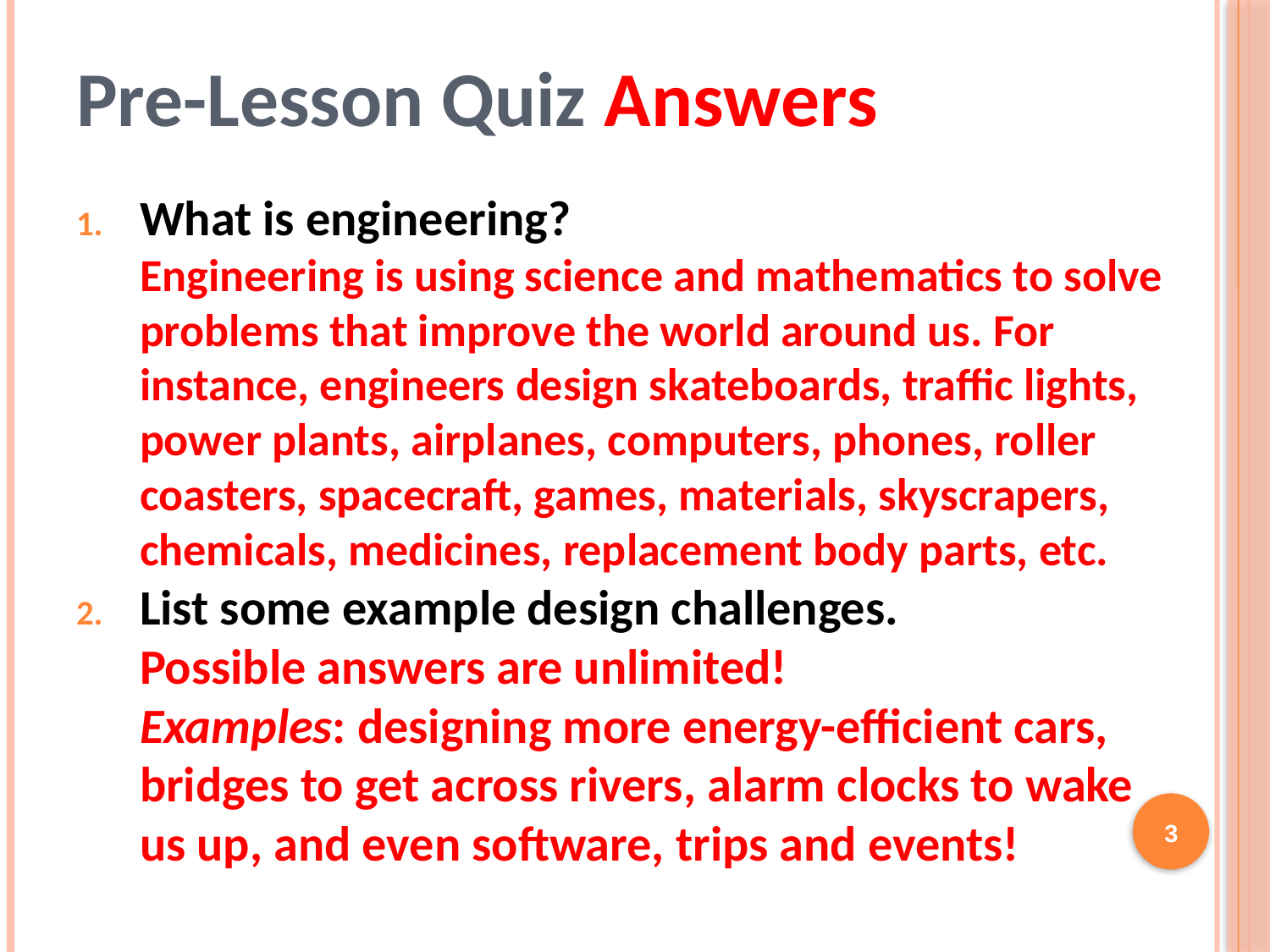

# Pre-Lesson Quiz Answers
What is engineering?
Engineering is using science and mathematics to solve problems that improve the world around us. For instance, engineers design skateboards, traffic lights, power plants, airplanes, computers, phones, roller coasters, spacecraft, games, materials, skyscrapers, chemicals, medicines, replacement body parts, etc.
List some example design challenges.
	Possible answers are unlimited!
Examples: designing more energy-efficient cars, bridges to get across rivers, alarm clocks to wake
us up, and even software, trips and events!
3